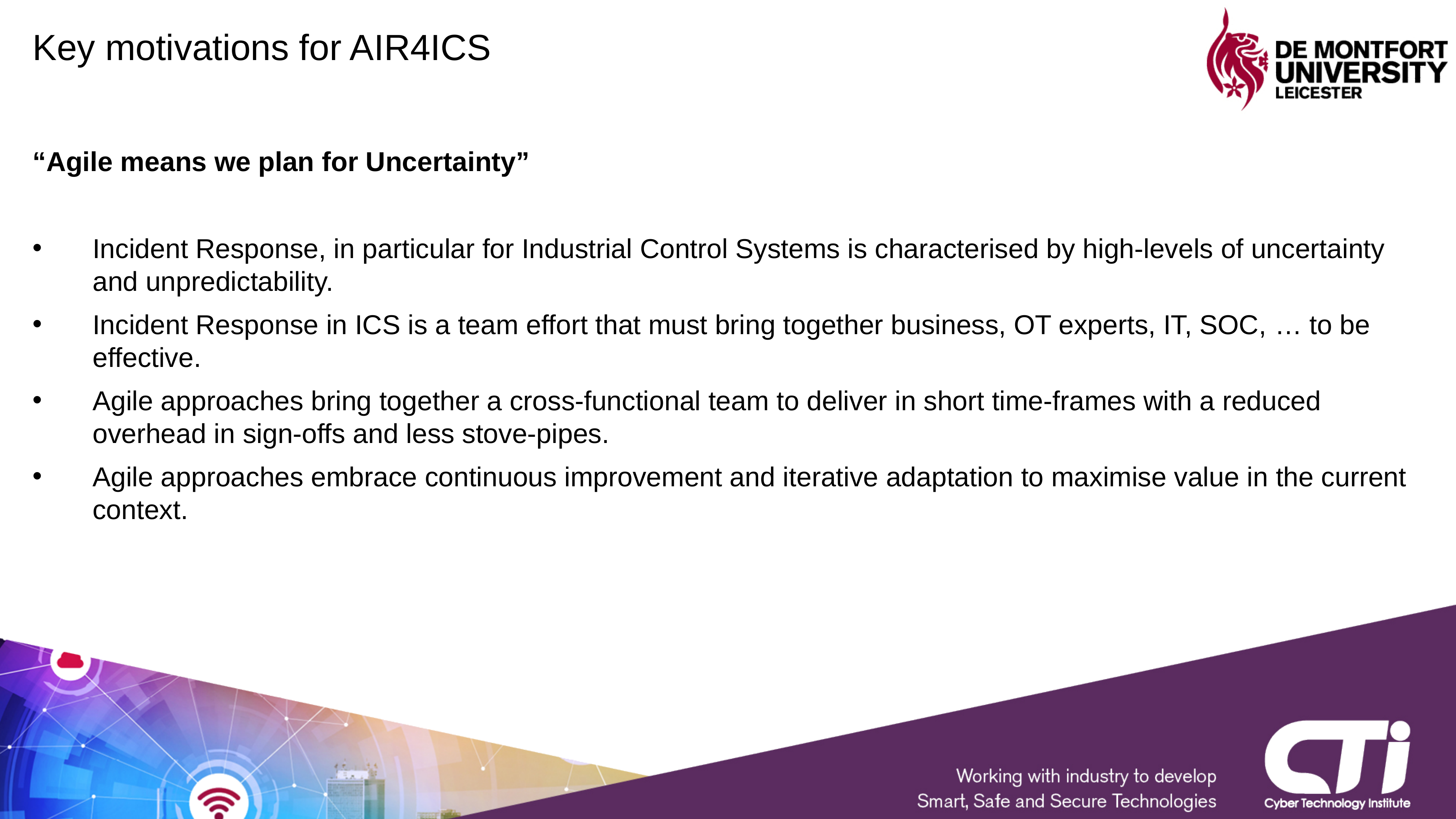

# Key motivations for AIR4ICS
“Agile means we plan for Uncertainty”

Incident Response, in particular for Industrial Control Systems is characterised by high-levels of uncertainty and unpredictability.
Incident Response in ICS is a team effort that must bring together business, OT experts, IT, SOC, … to be effective.
Agile approaches bring together a cross-functional team to deliver in short time-frames with a reduced overhead in sign-offs and less stove-pipes.
Agile approaches embrace continuous improvement and iterative adaptation to maximise value in the current context.